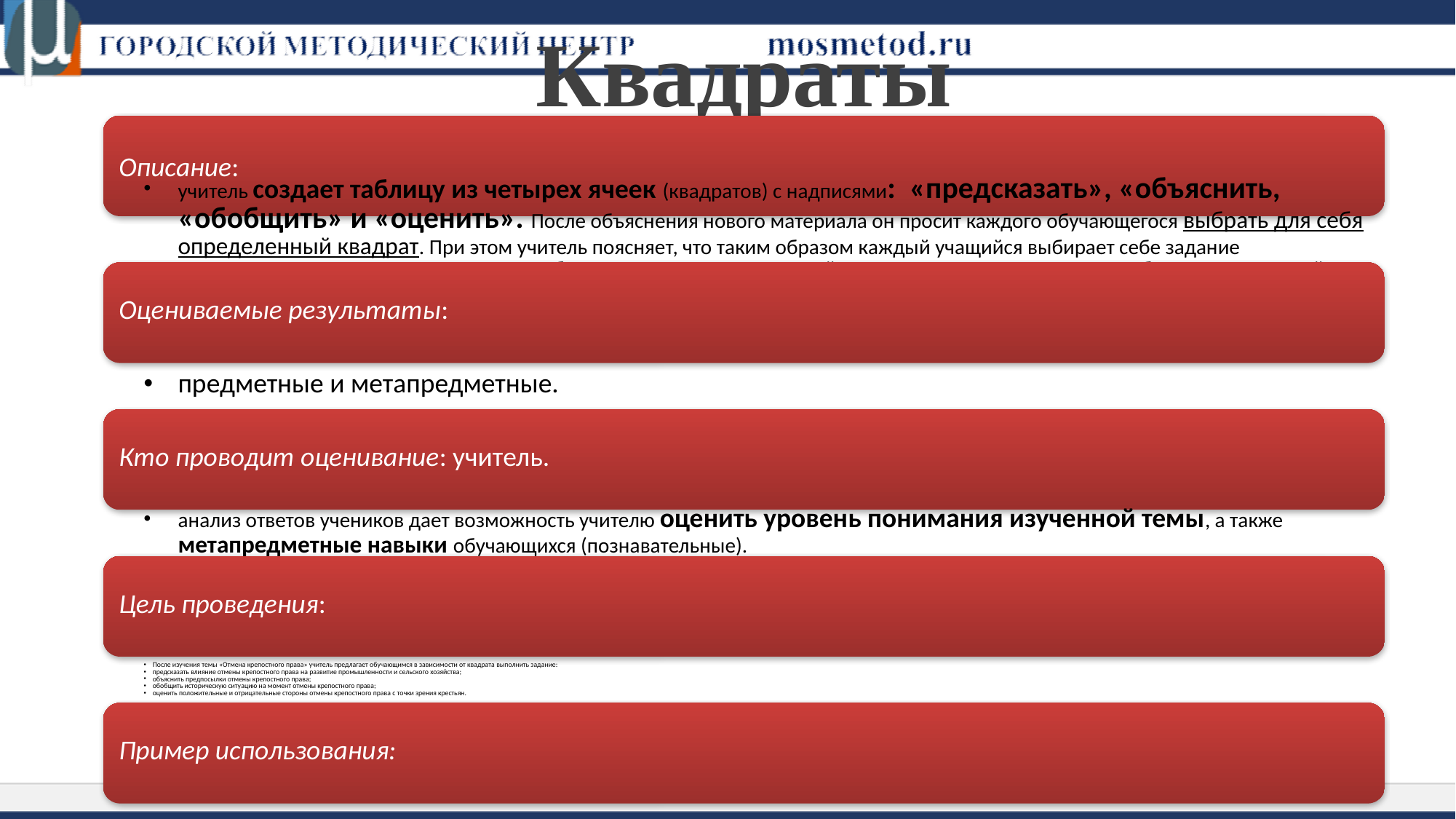

# Квадраты
Описание:
Оцениваемые результаты:
Кто проводит оценивание: учитель.
Цель проведения:
Пример использования:
предсказать влияние отмены крепостного права на развитие промышленности и сельского хозяйства;
объяснить предпосылки отмены крепостного права;
обобщить историческую ситуацию на момент отмены крепостного права;
оценить положительные и отрицательные стороны отмены крепостного права с точки зрения крестьян.
учитель создает таблицу из четырех ячеек (квадратов) с надписями:  «предсказать», «объяснить, «обобщить» и «оценить». После объяснения нового материала он просит каждого обучающегося выбрать для себя определенный квадрат. При этом учитель поясняет, что таким образом каждый учащийся выбирает себе задание определенного типа, которое ему нужно будет выполнить по изучаемой теме. Затем, в зависимости от выбора учеником ячейки (квадрата), учитель задает вопрос. Данный вид оценивания проводится в устной форме.
предметные и метапредметные.
анализ ответов учеников дает возможность учителю оценить уровень понимания изученной темы, а также метапредметные навыки обучающихся (познавательные).
После изучения темы «Отмена крепостного права» учитель предлагает обучающимся в зависимости от квадрата выполнить задание: